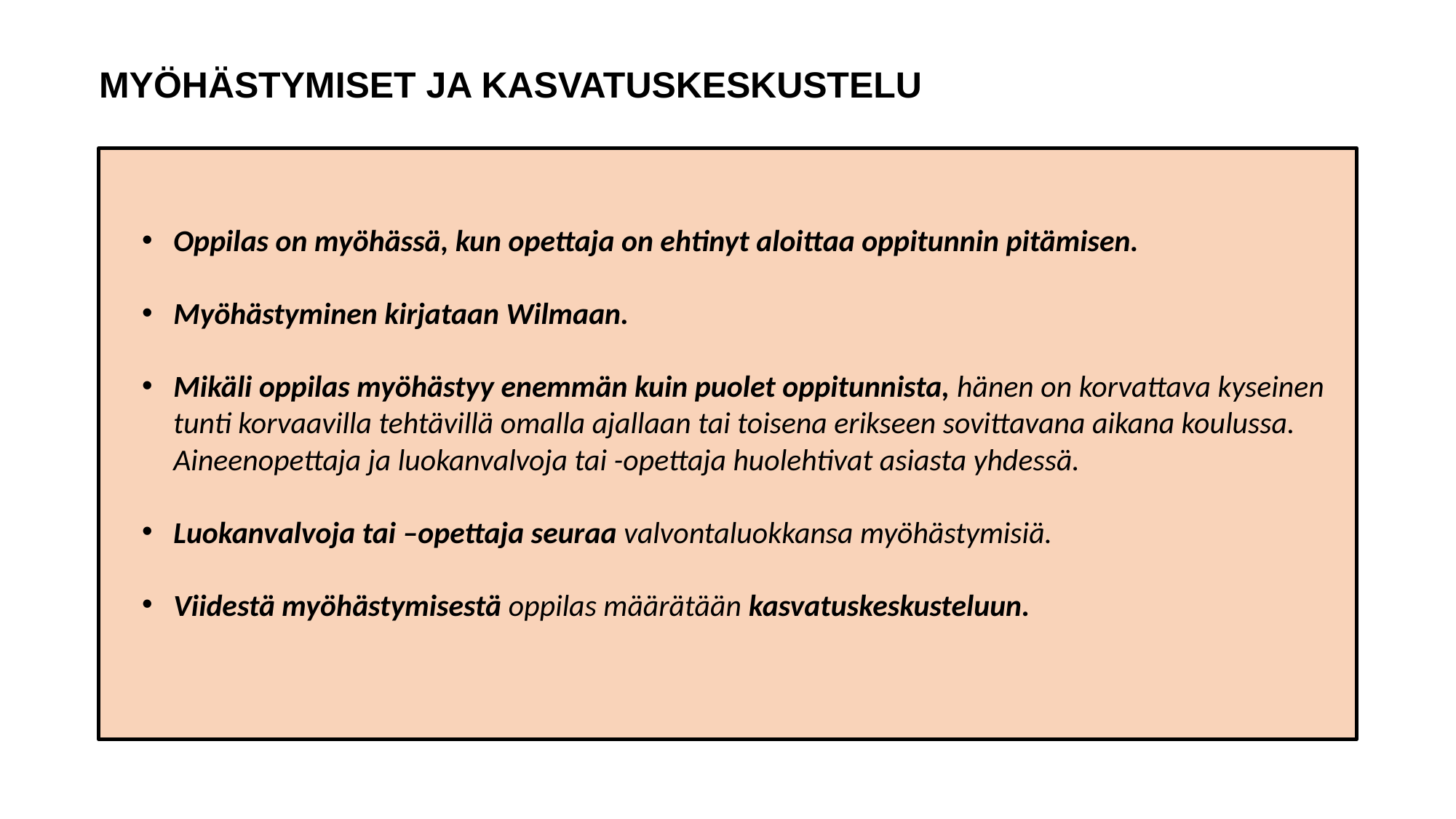

MYÖHÄSTYMISET JA KASVATUSKESKUSTELU

Oppilas on myöhässä, kun opettaja on ehtinyt aloittaa oppitunnin pitämisen.

Myöhästyminen kirjataan Wilmaan.

Mikäli oppilas myöhästyy enemmän kuin puolet oppitunnista, hänen on korvattava kyseinen tunti korvaavilla tehtävillä omalla ajallaan tai toisena erikseen sovittavana aikana koulussa. Aineenopettaja ja luokanvalvoja tai -opettaja huolehtivat asiasta yhdessä.

Luokanvalvoja tai –opettaja seuraa valvontaluokkansa myöhästymisiä.

Viidestä myöhästymisestä oppilas määrätään kasvatuskeskusteluun.